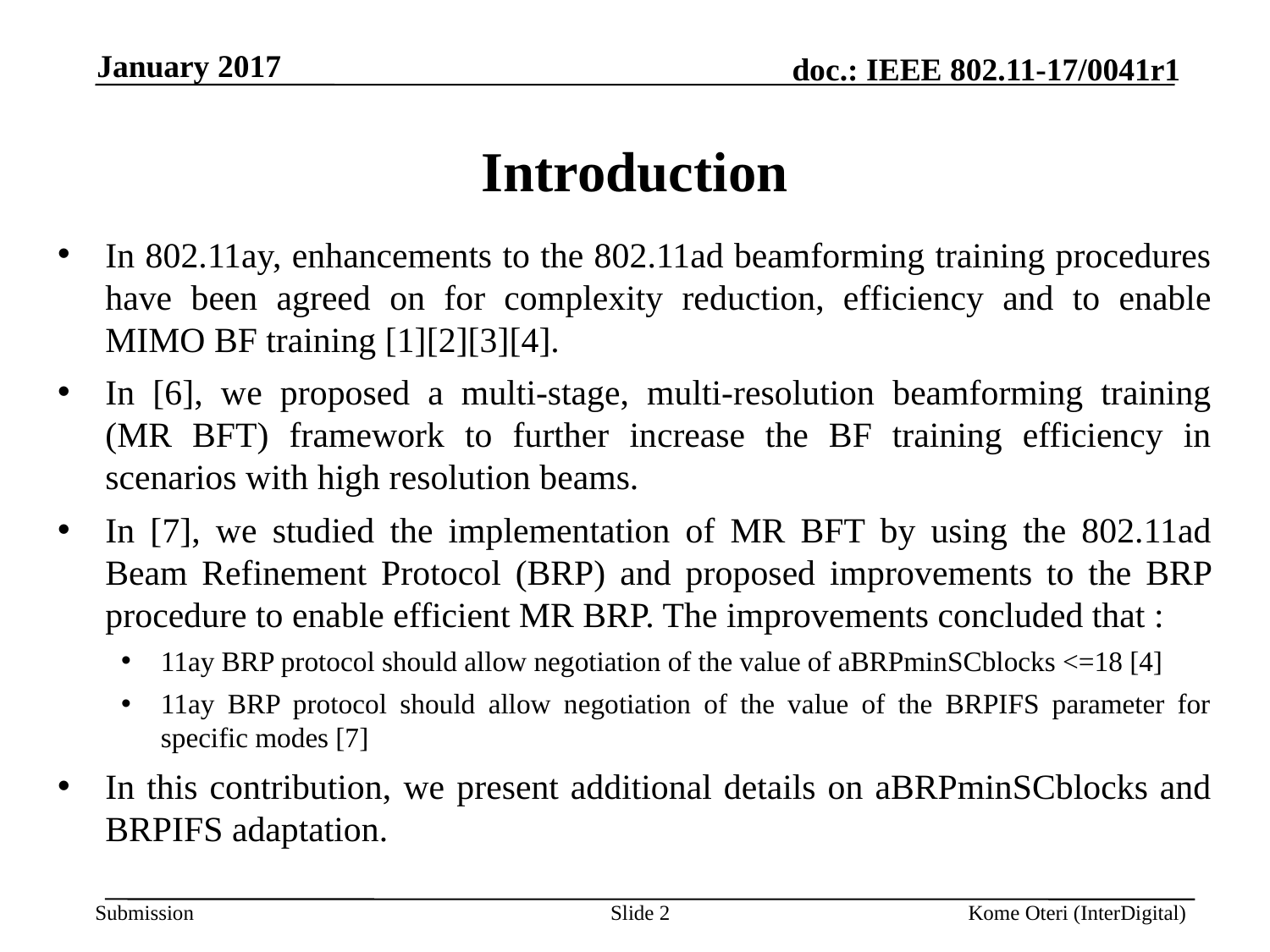

January 2017
# Introduction
In 802.11ay, enhancements to the 802.11ad beamforming training procedures have been agreed on for complexity reduction, efficiency and to enable MIMO BF training [1][2][3][4].
In [6], we proposed a multi-stage, multi-resolution beamforming training (MR BFT) framework to further increase the BF training efficiency in scenarios with high resolution beams.
In [7], we studied the implementation of MR BFT by using the 802.11ad Beam Refinement Protocol (BRP) and proposed improvements to the BRP procedure to enable efficient MR BRP. The improvements concluded that :
11ay BRP protocol should allow negotiation of the value of aBRPminSCblocks <=18 [4]
11ay BRP protocol should allow negotiation of the value of the BRPIFS parameter for specific modes [7]
In this contribution, we present additional details on aBRPminSCblocks and BRPIFS adaptation.

Slide 2
Kome Oteri (InterDigital)